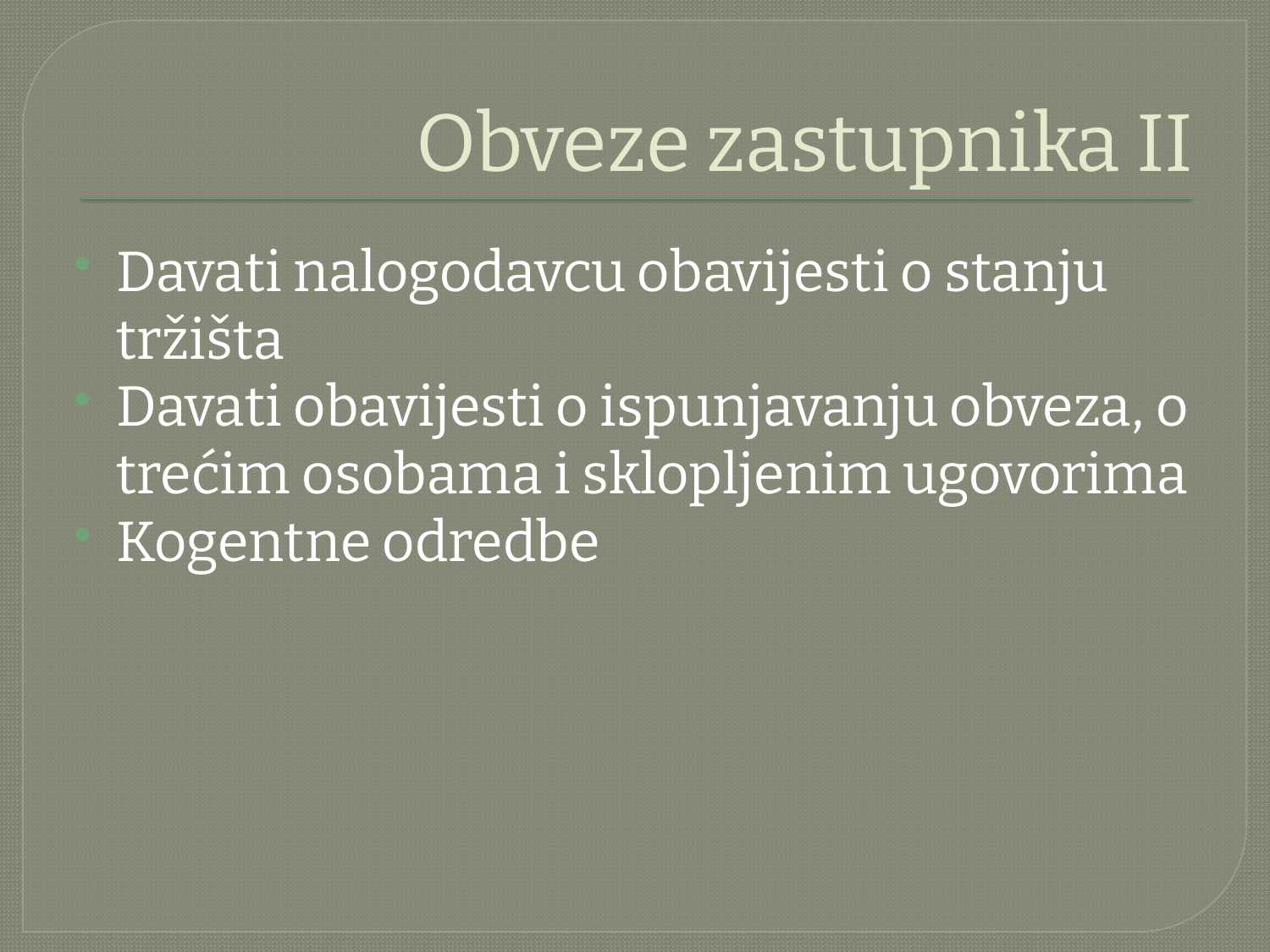

# Obveze zastupnika II
Davati nalogodavcu obavijesti o stanju tržišta
Davati obavijesti o ispunjavanju obveza, o trećim osobama i sklopljenim ugovorima
Kogentne odredbe